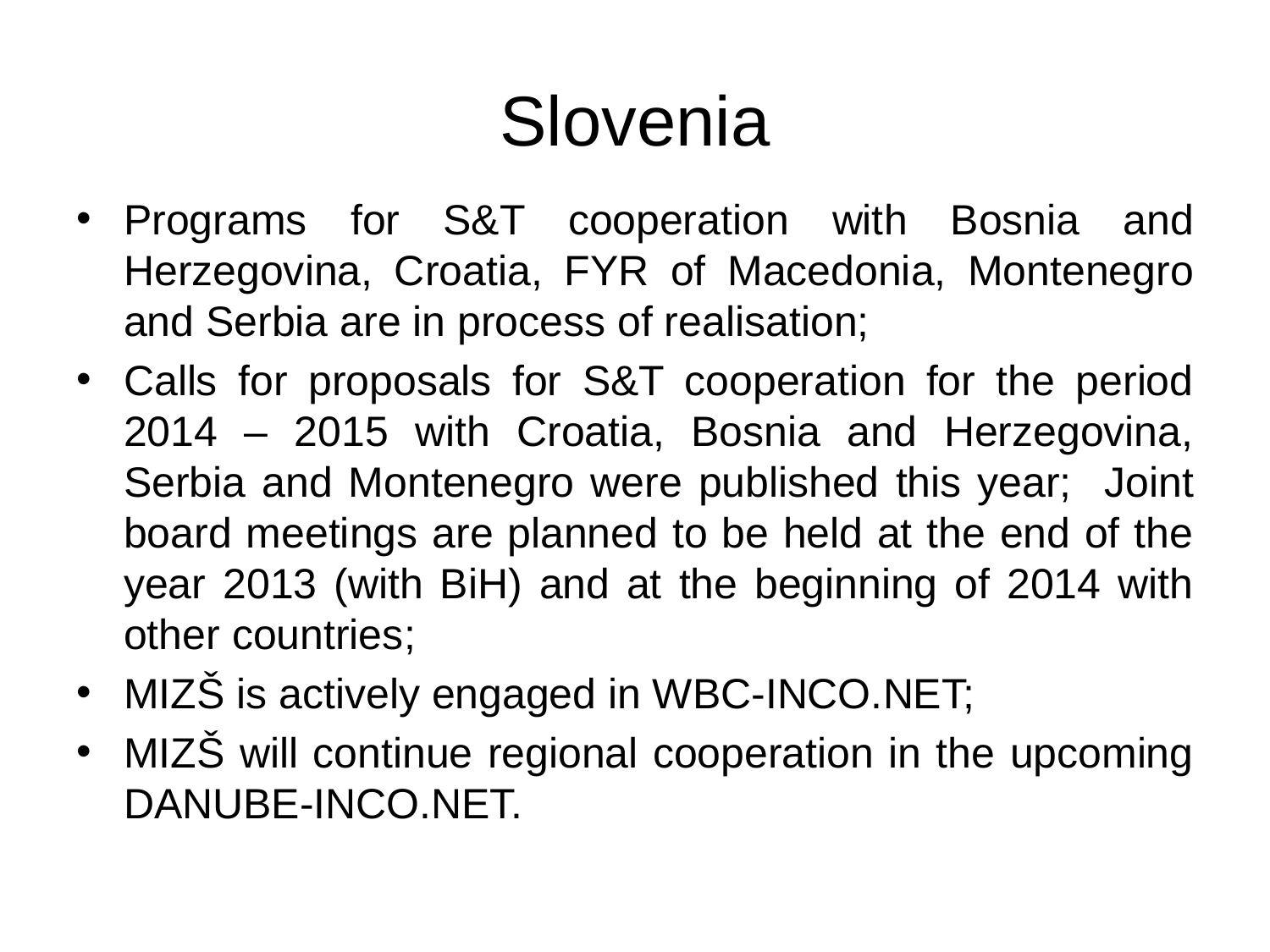

# Slovenia
Programs for S&T cooperation with Bosnia and Herzegovina, Croatia, FYR of Macedonia, Montenegro and Serbia are in process of realisation;
Calls for proposals for S&T cooperation for the period 2014 – 2015 with Croatia, Bosnia and Herzegovina, Serbia and Montenegro were published this year;  Joint board meetings are planned to be held at the end of the year 2013 (with BiH) and at the beginning of 2014 with other countries;
MIZŠ is actively engaged in WBC-INCO.NET;
MIZŠ will continue regional cooperation in the upcoming DANUBE-INCO.NET.